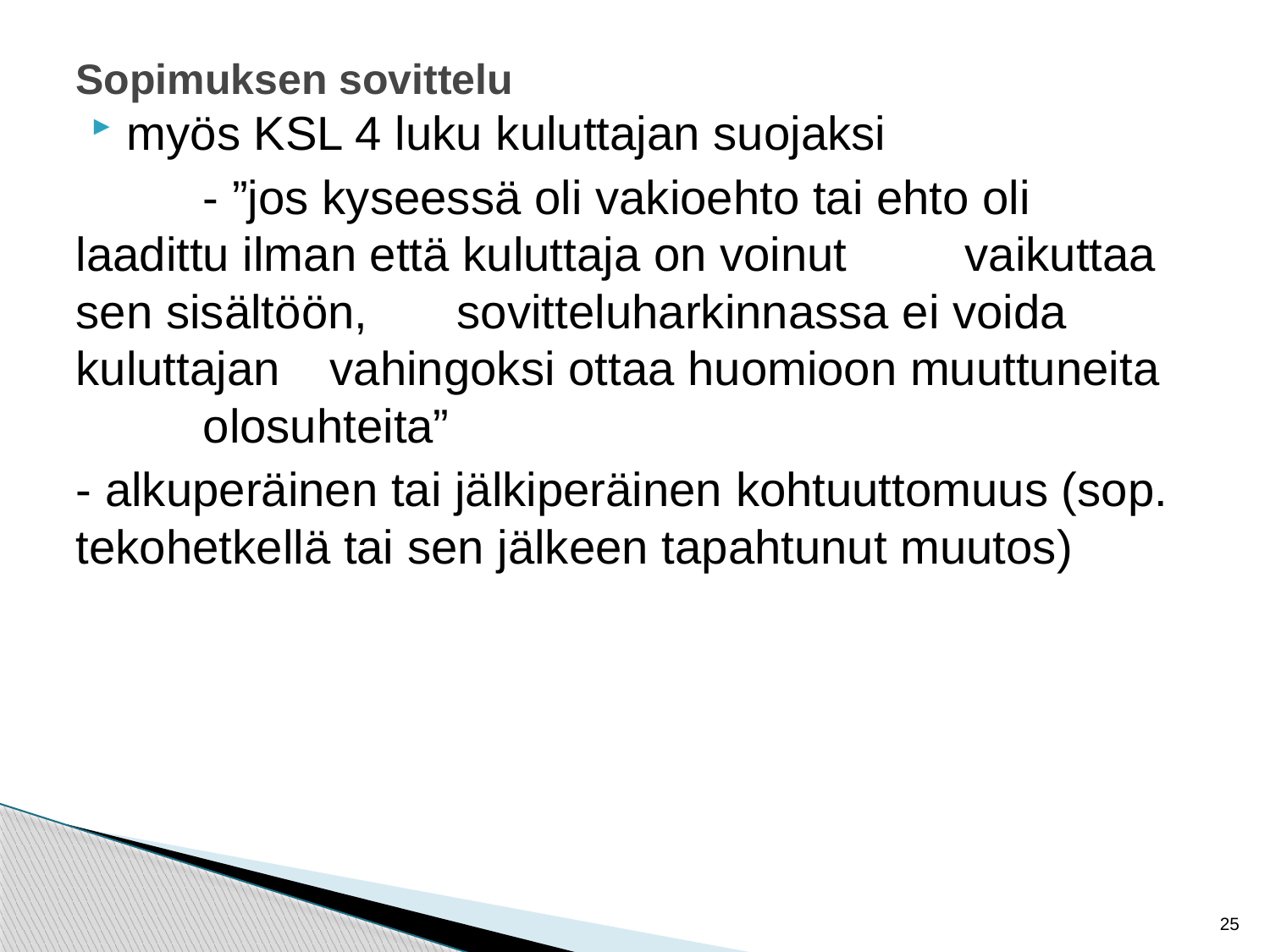

# Sopimuksen sovittelu
myös KSL 4 luku kuluttajan suojaksi
	- ”jos kyseessä oli vakioehto tai ehto oli 	laadittu ilman että kuluttaja on voinut 	vaikuttaa sen sisältöön, 	sovitteluharkinnassa ei voida kuluttajan 	vahingoksi ottaa huomioon muuttuneita 	olosuhteita”
- alkuperäinen tai jälkiperäinen kohtuuttomuus (sop. tekohetkellä tai sen jälkeen tapahtunut muutos)
25